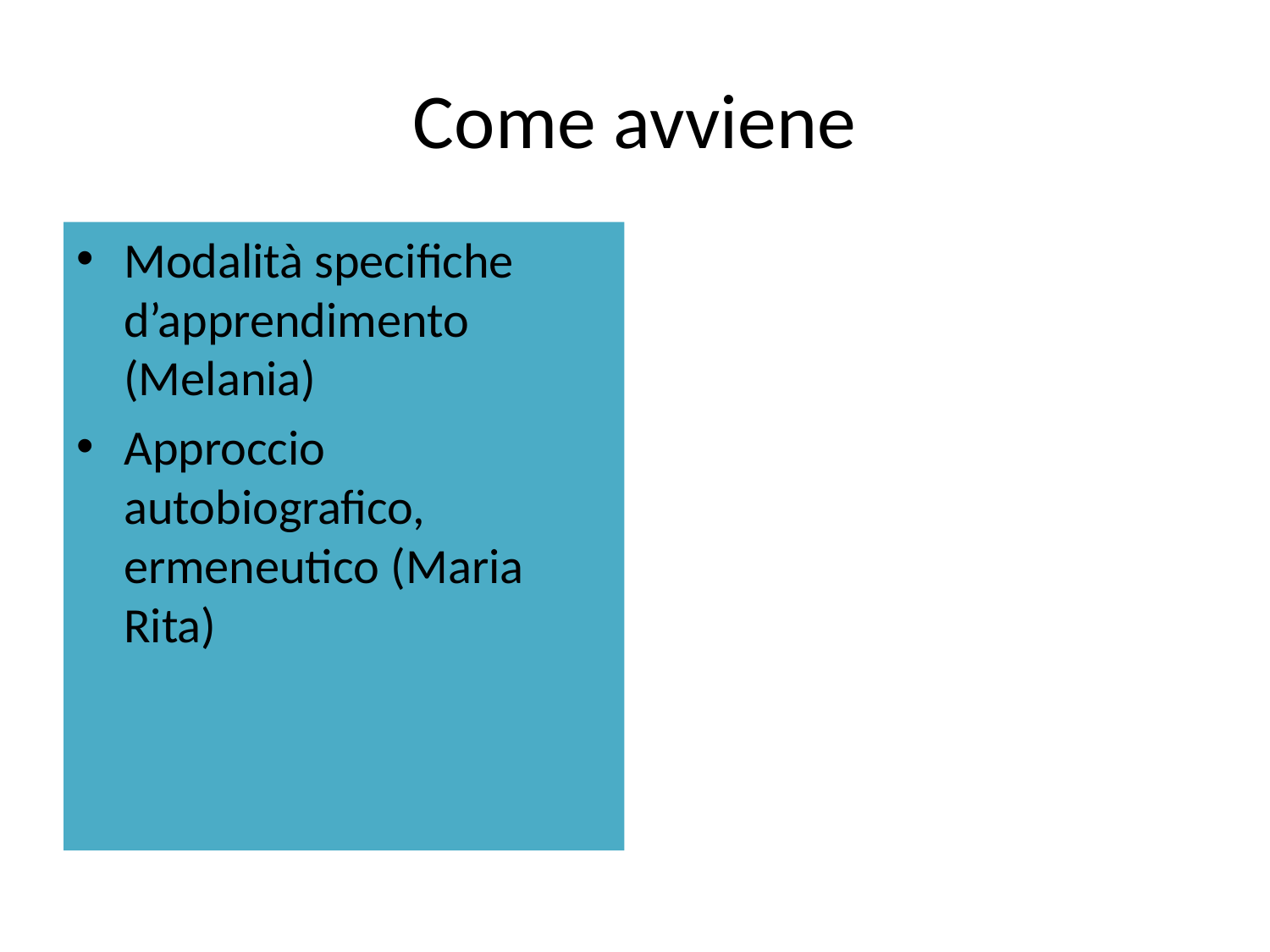

# Come avviene
Modalità specifiche d’apprendimento (Melania)
Approccio autobiografico, ermeneutico (Maria Rita)